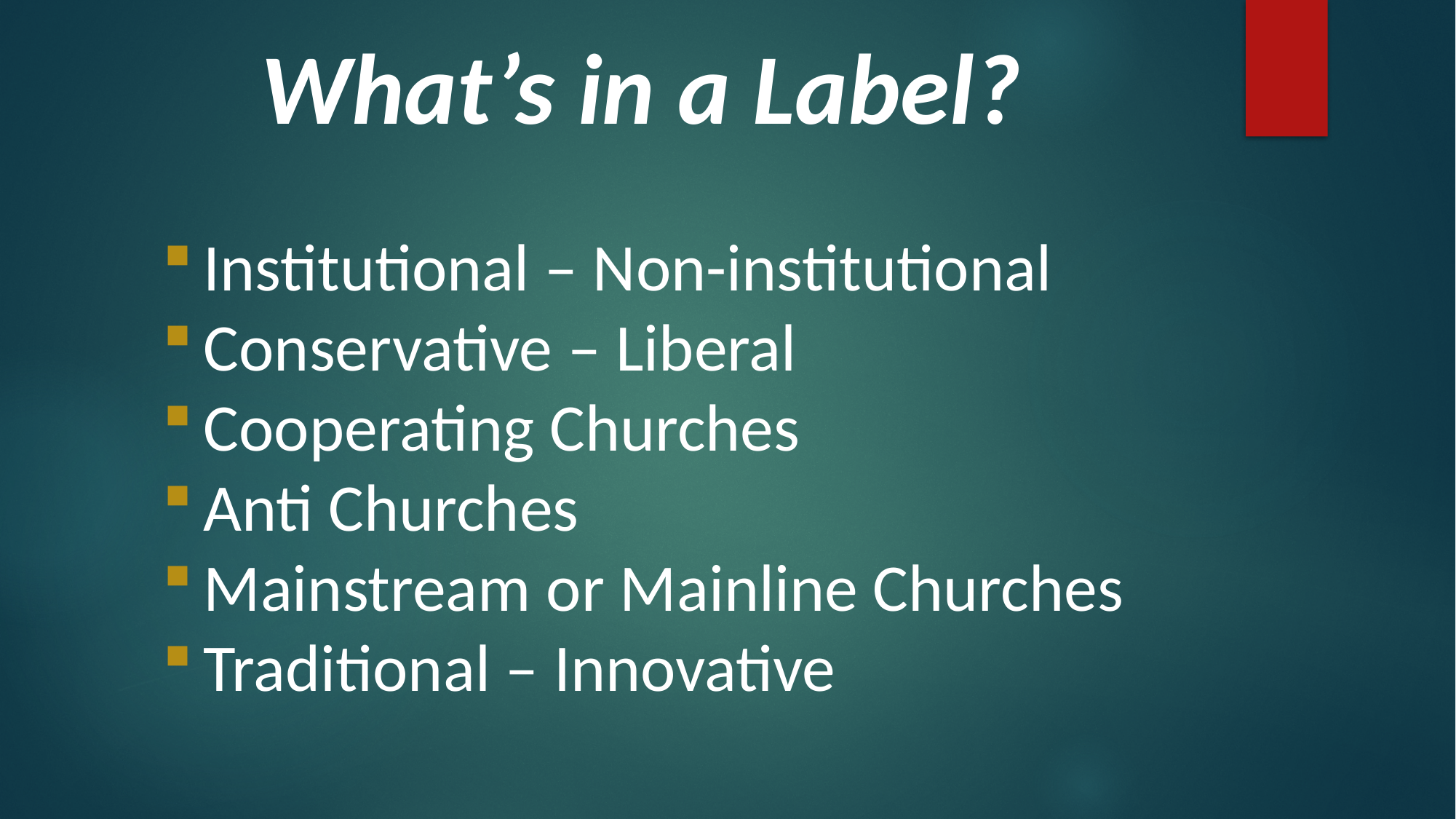

What’s in a Label?
Institutional – Non-institutional
Conservative – Liberal
Cooperating Churches
Anti Churches
Mainstream or Mainline Churches
Traditional – Innovative